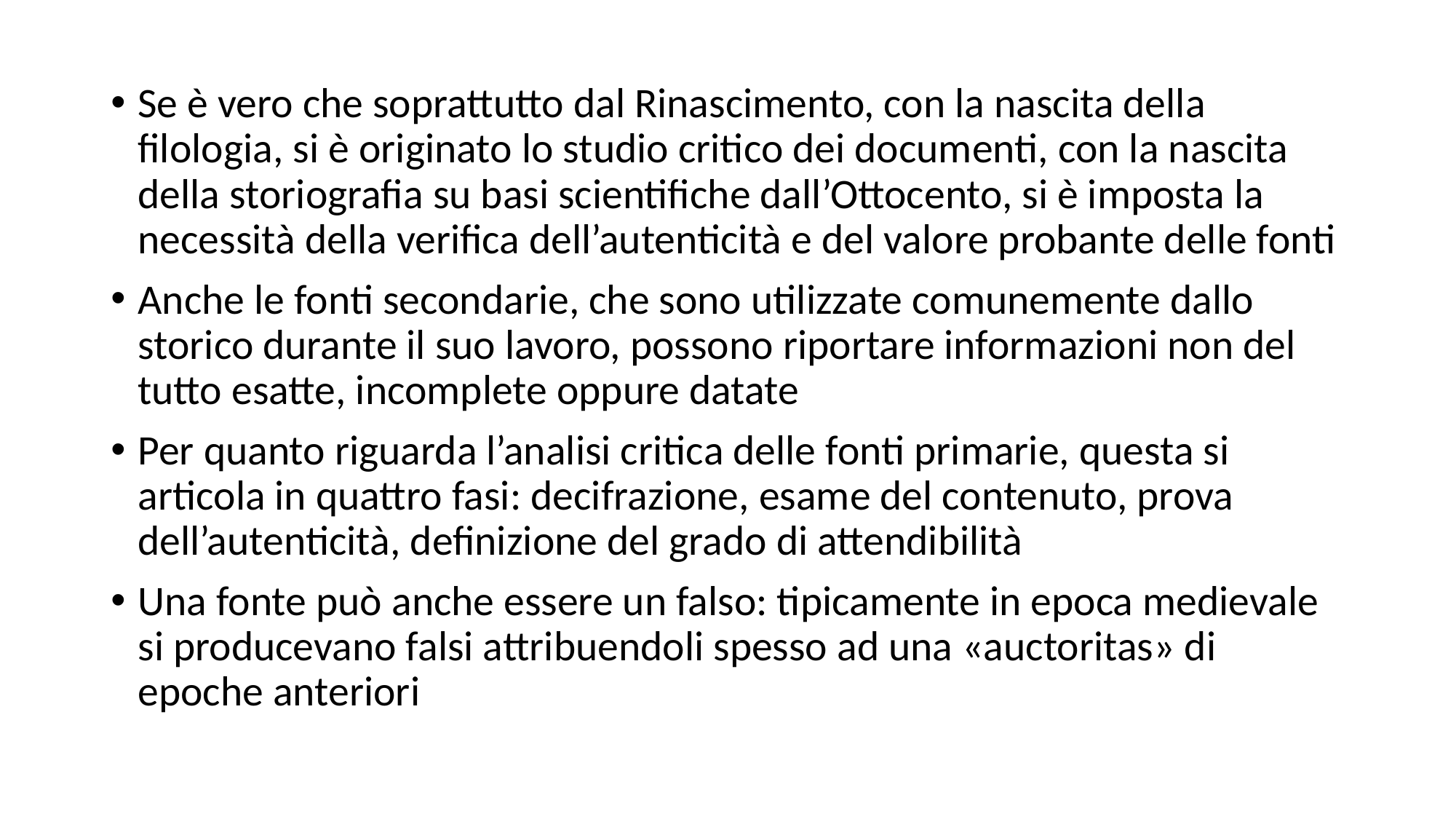

Se è vero che soprattutto dal Rinascimento, con la nascita della filologia, si è originato lo studio critico dei documenti, con la nascita della storiografia su basi scientifiche dall’Ottocento, si è imposta la necessità della verifica dell’autenticità e del valore probante delle fonti
Anche le fonti secondarie, che sono utilizzate comunemente dallo storico durante il suo lavoro, possono riportare informazioni non del tutto esatte, incomplete oppure datate
Per quanto riguarda l’analisi critica delle fonti primarie, questa si articola in quattro fasi: decifrazione, esame del contenuto, prova dell’autenticità, definizione del grado di attendibilità
Una fonte può anche essere un falso: tipicamente in epoca medievale si producevano falsi attribuendoli spesso ad una «auctoritas» di epoche anteriori